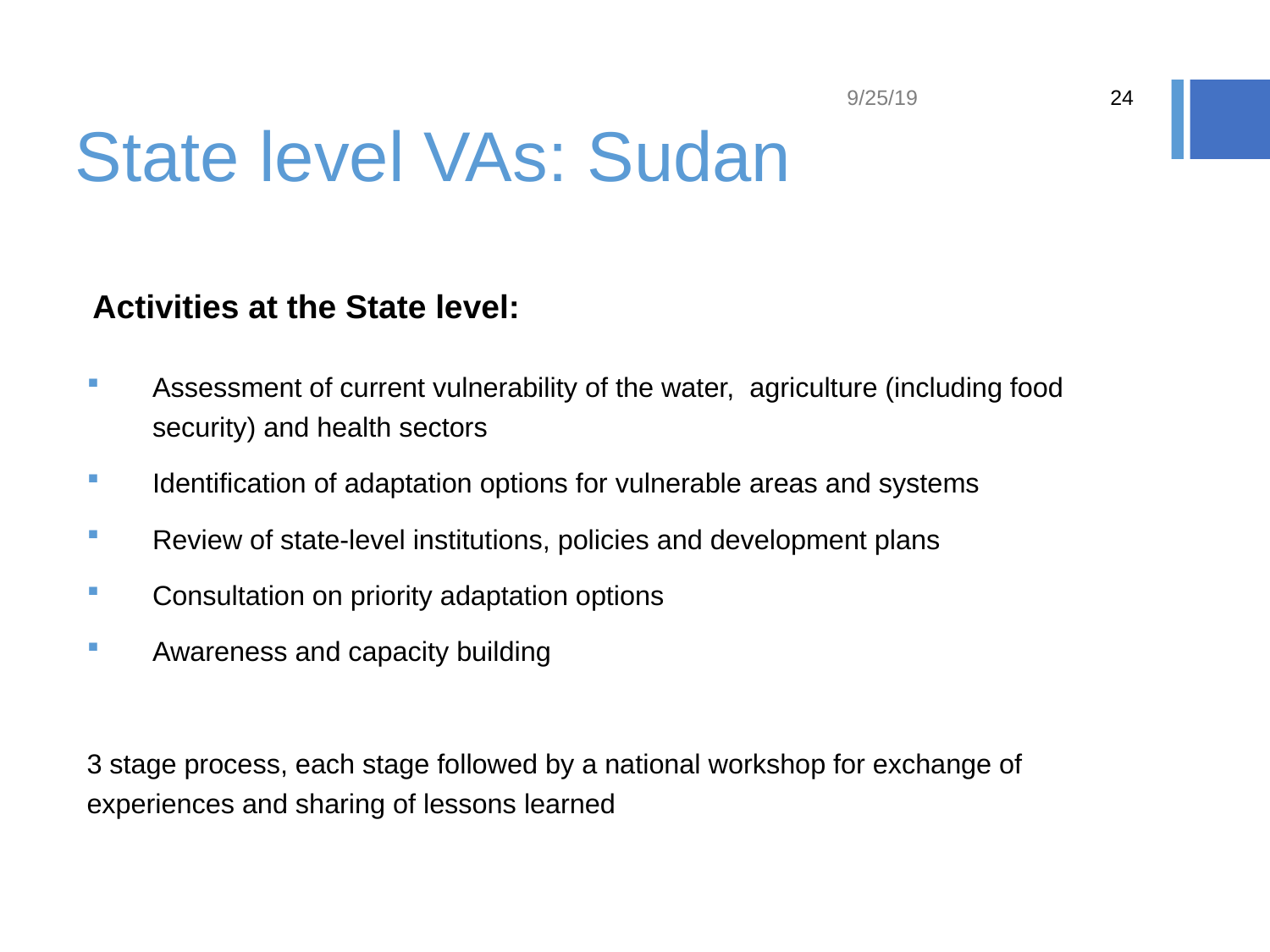

# State level VAs: Sudan
9/25/19
24

Activities at the State level:

Assessment of current vulnerability of the water,  agriculture (including food security) and health sectors
Identification of adaptation options for vulnerable areas and systems
Review of state-level institutions, policies and development plans
Consultation on priority adaptation options
Awareness and capacity building

3 stage process, each stage followed by a national workshop for exchange of experiences and sharing of lessons learned